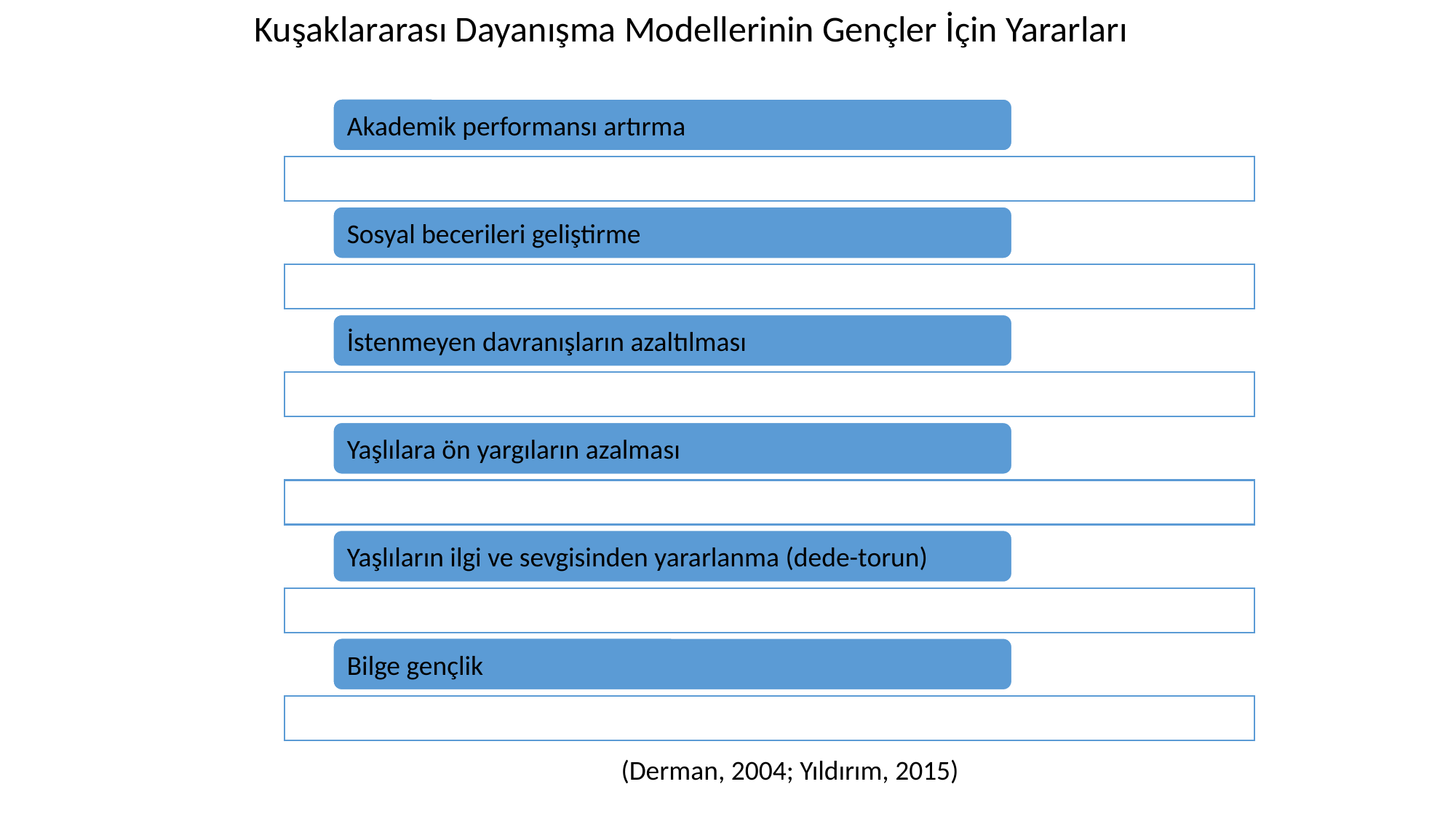

Kuşaklararası Dayanışma Modellerinin Gençler İçin Yararları

Akademik performansı artırma
İstenmeyen davranışların azaltılması
Yaşlıların ilgi ve sevgisinden yararlanma (dede-torun)
Yaşlılara ön yargıların azalması
Sosyal becerileri geliştirme
Bilge gençlik
(Derman, 2004; Yıldırım, 2015)